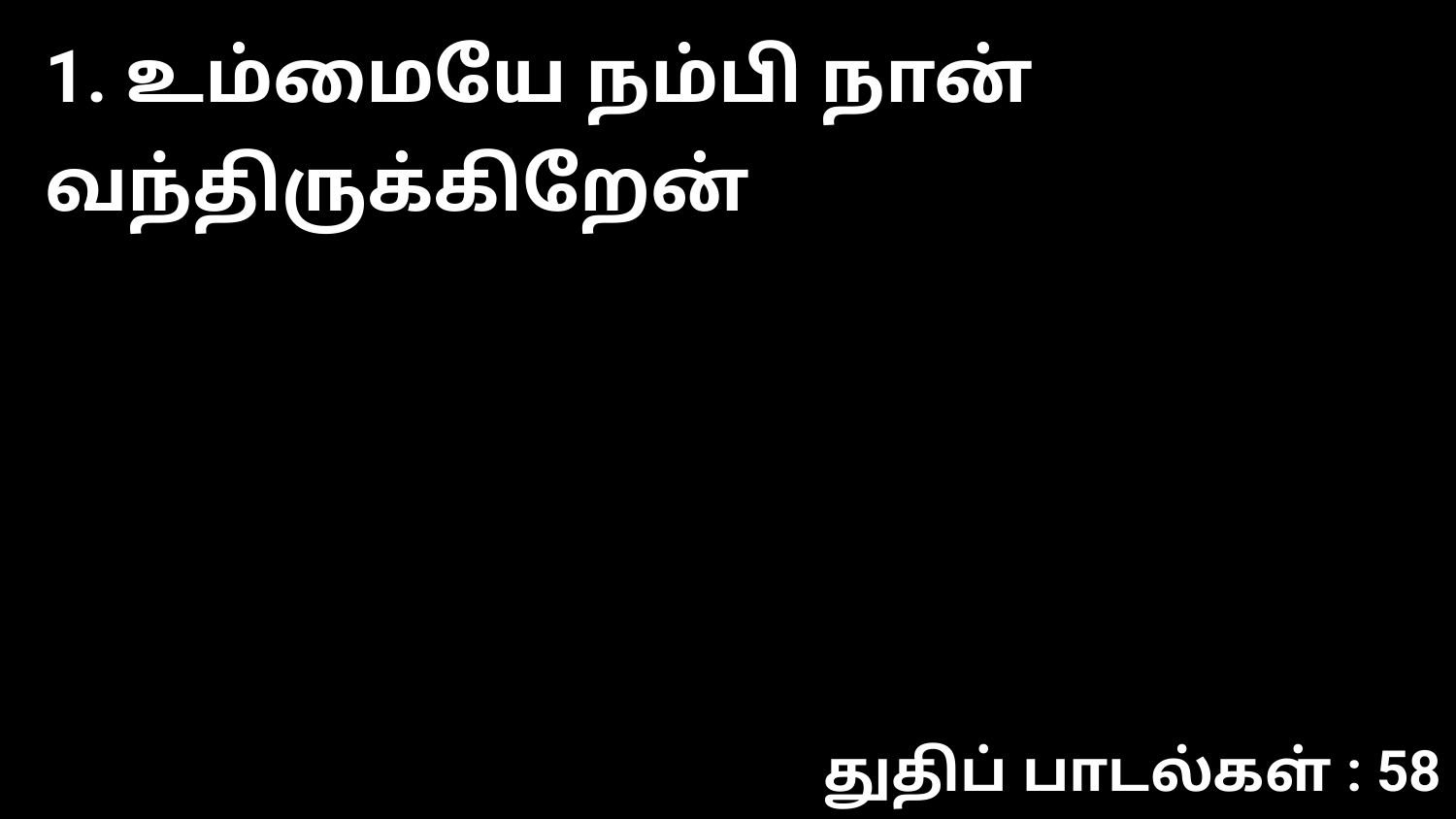

1. உம்மையே நம்பி நான் வந்திருக்கிறேன்
துதிப் பாடல்கள் : 58